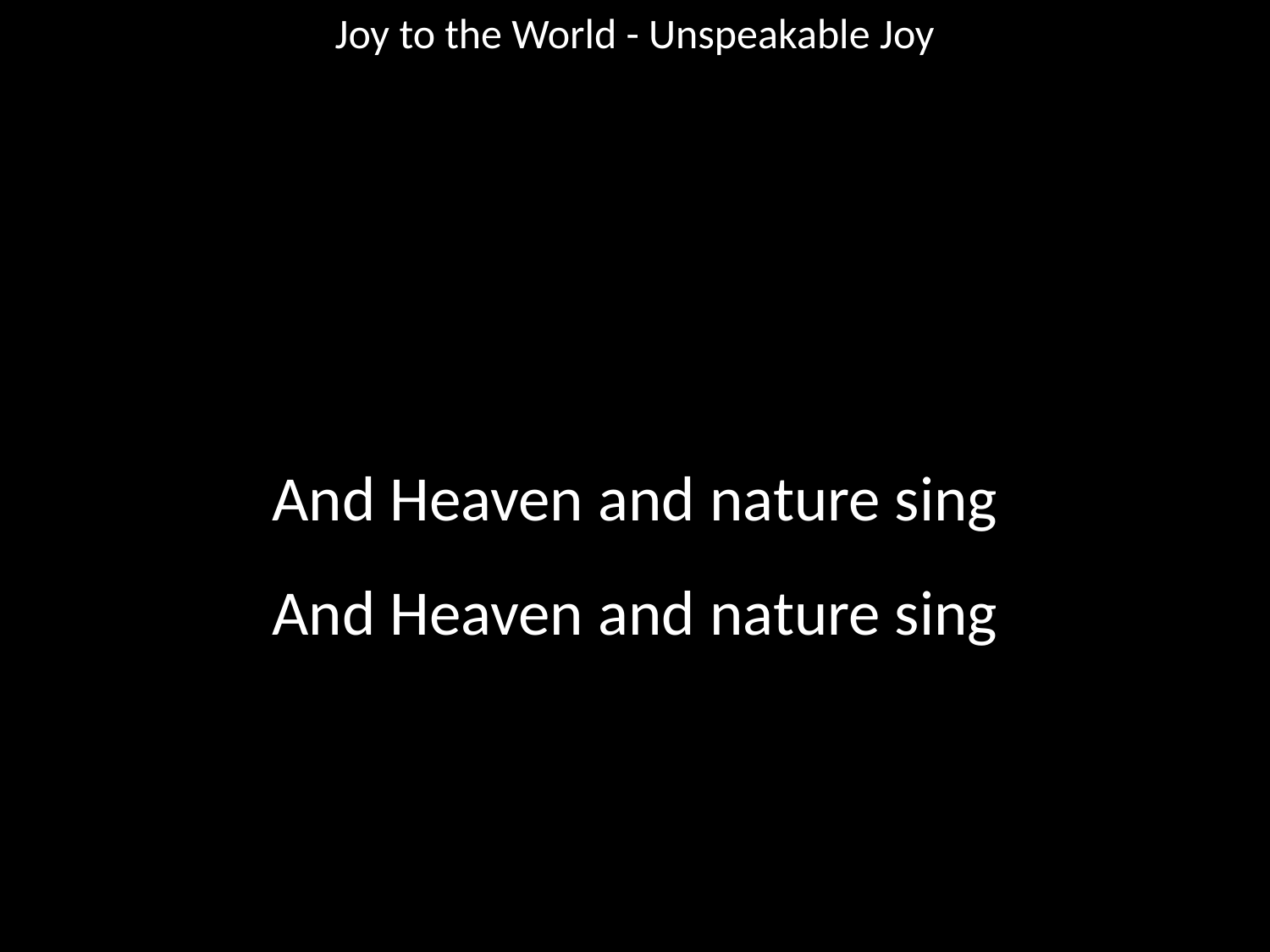

Joy to the World - Unspeakable Joy
#
And Heaven and nature sing
And Heaven and nature sing